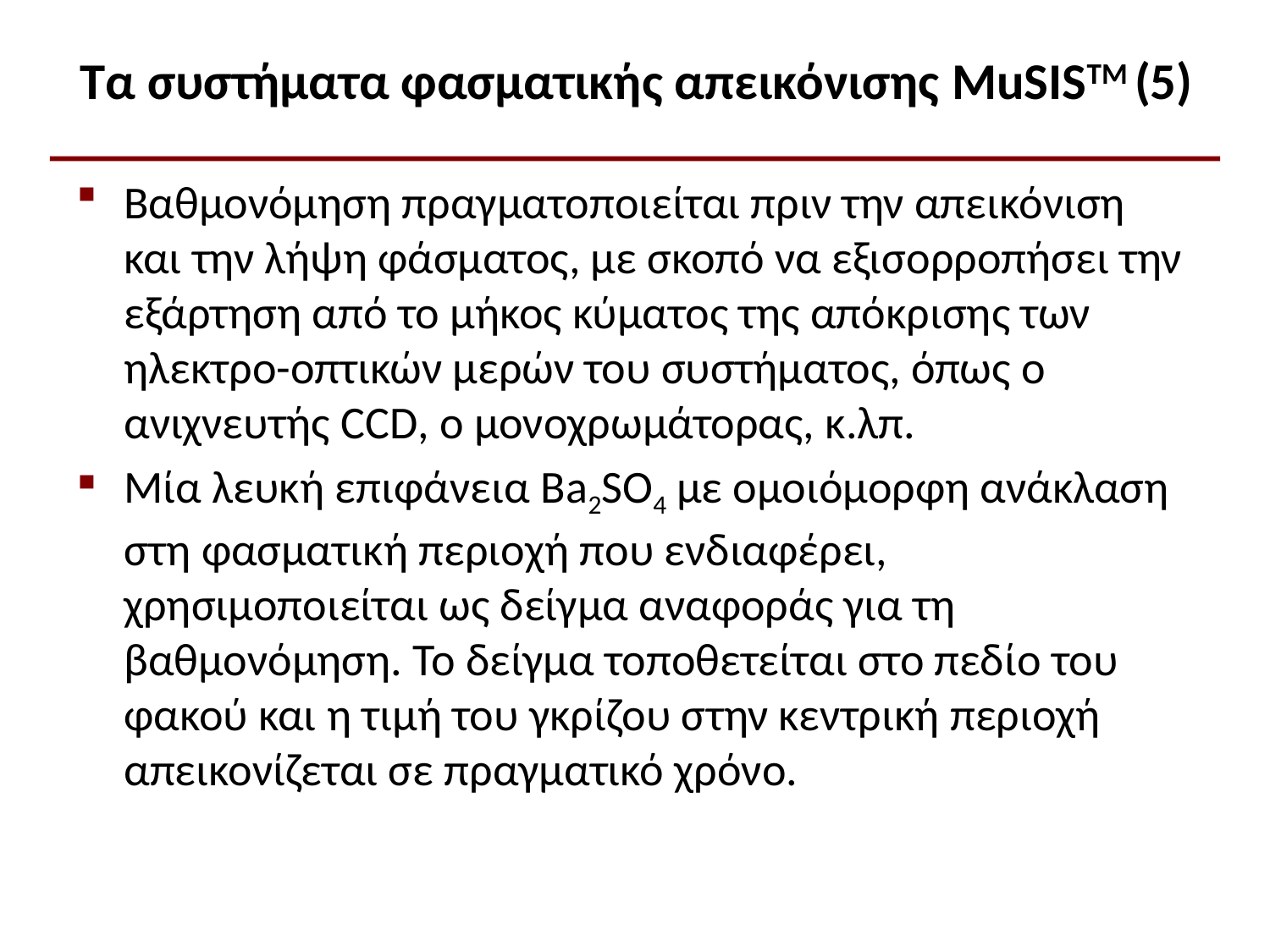

# Τα συστήματα φασματικής απεικόνισης MuSISTM (5)

Βαθμονόμηση πραγματοποιείται πριν την απεικόνιση και την λήψη φάσματος, με σκοπό να εξισορροπήσει την εξάρτηση από το μήκος κύματος της απόκρισης των ηλεκτρο-οπτικών μερών του συστήματος, όπως ο ανιχνευτής CCD, ο μονοχρωμάτορας, κ.λπ.
Μία λευκή επιφάνεια Ba2SO4 με ομοιόμορφη ανάκλαση στη φασματική περιοχή που ενδιαφέρει, χρησιμοποιείται ως δείγμα αναφοράς για τη βαθμονόμηση. Το δείγμα τοποθετείται στο πεδίο του φακού και η τιμή του γκρίζου στην κεντρική περιοχή απεικονίζεται σε πραγματικό χρόνο.